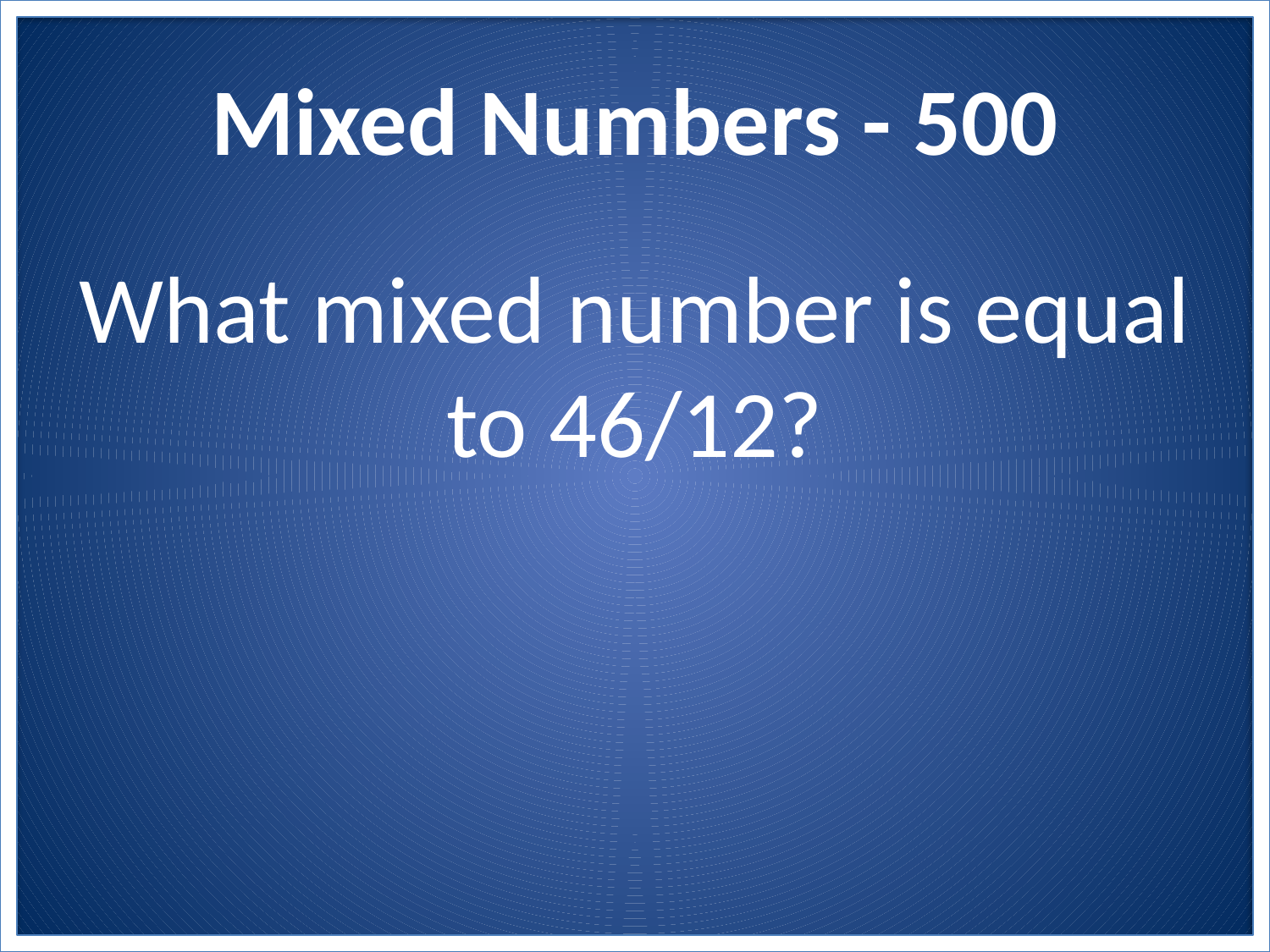

# Mixed Numbers - 500
What mixed number is equal to 46/12?